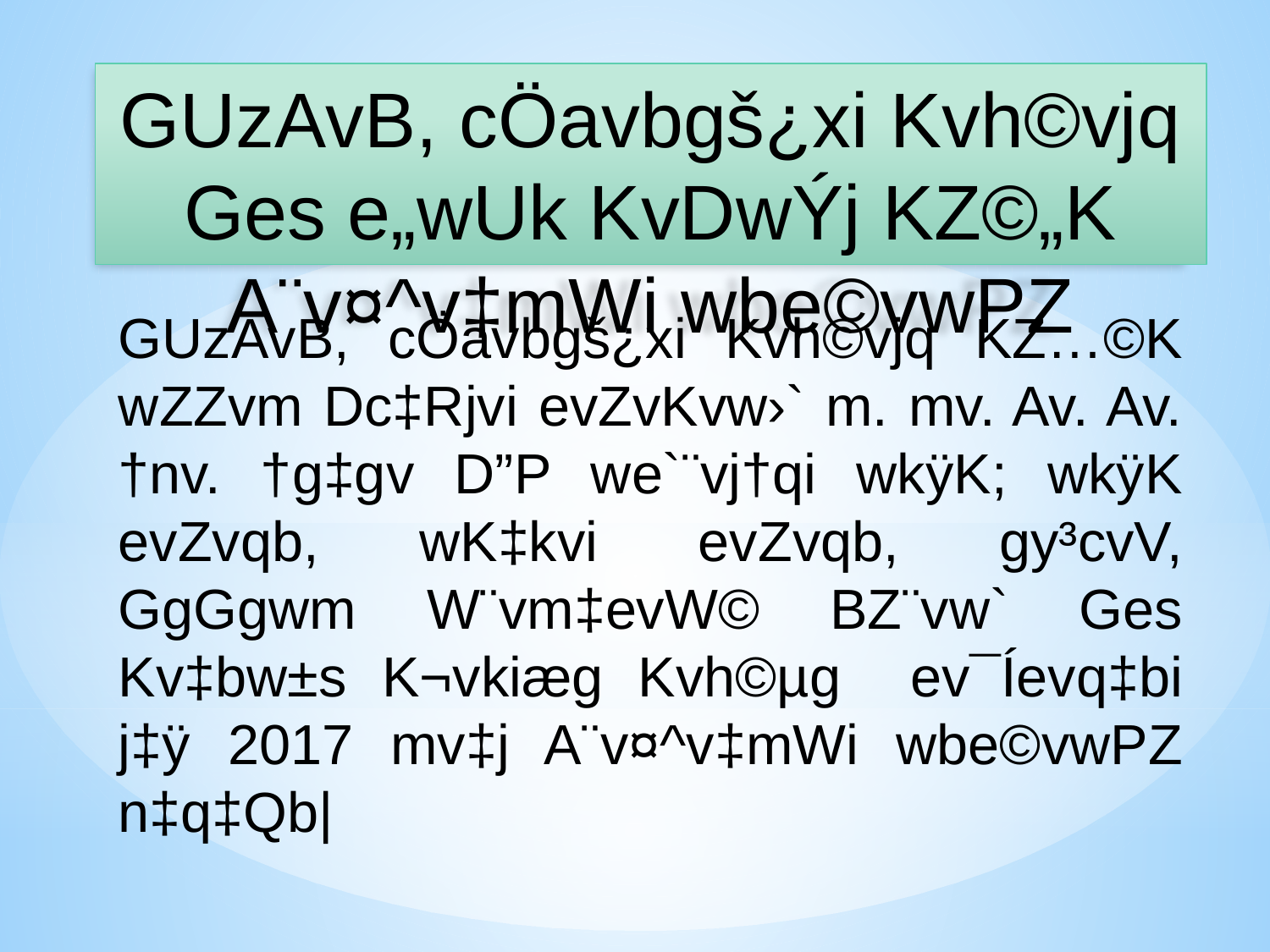

GUzAvB, cÖavbgš¿xi Kvh©vjq Ges e„wUk KvDwÝj KZ©„K A¨v¤^v‡mWi wbe©vwPZ

GUzAvB, cÖavbgš¿xi Kvh©vjq KZ…©K wZZvm Dc‡Rjvi evZvKvw›` m. mv. Av. Av. †nv. †g‡gv D”P we`¨vj†qi wkÿK; wkÿK evZvqb, wK‡kvi evZvqb, gy³cvV, GgGgwm W¨vm‡evW© BZ¨vw` Ges Kv‡bw±s K¬vkiæg Kvh©µg  ev¯Íevq‡bi j‡ÿ 2017 mv‡j A¨v¤^v‡mWi wbe©vwPZ n‡q‡Qb|